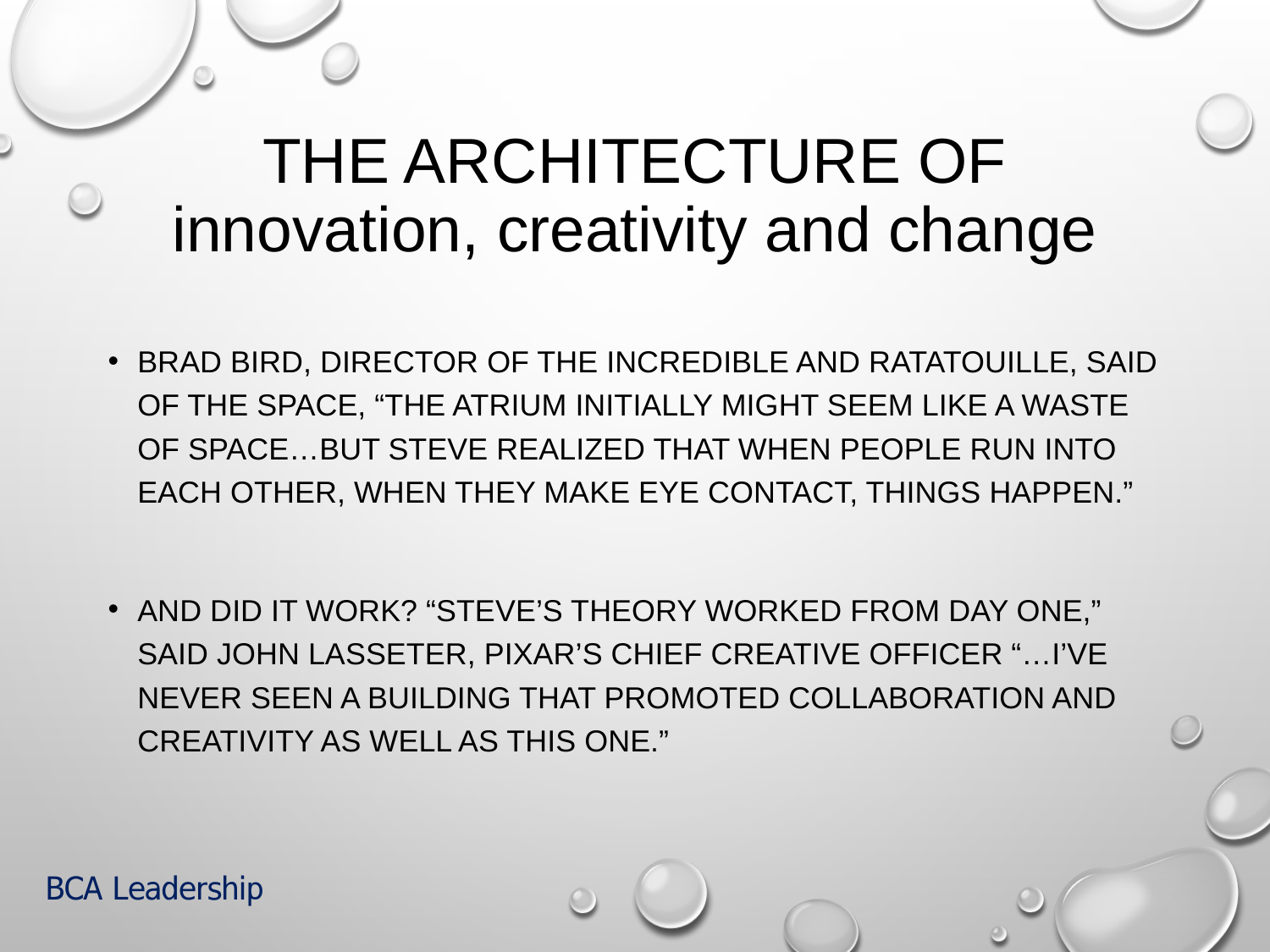

# The Architecture of innovation, creativity and change
Brad Bird, director of The Incredible and Ratatouille, said of the space, “The atrium initially might seem like a waste of space…But Steve realized that when people run into each other, when they make eye contact, things happen.”

And did it work? “Steve’s theory worked from day one,” said John Lasseter, Pixar’s chief creative officer “…I’ve never seen a building that promoted collaboration and creativity as well as this one.”

BCA Leadership